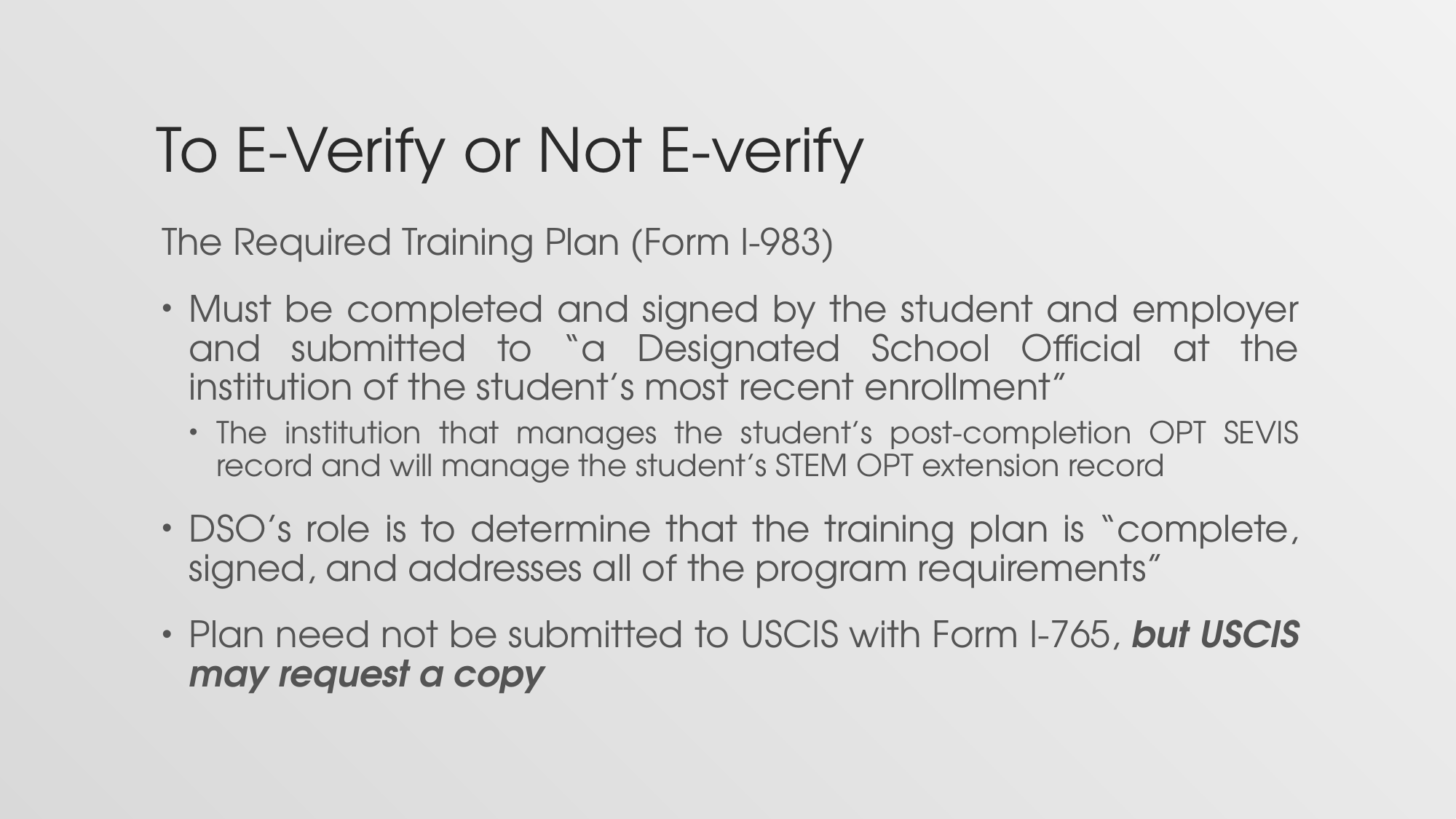

# To E-Verify or Not E-verify
The Required Training Plan (Form I-983)
Must be completed and signed by the student and employer and submitted to “a Designated School Official at the institution of the student’s most recent enrollment”
The institution that manages the student’s post-completion OPT SEVIS record and will manage the student’s STEM OPT extension record
DSO’s role is to determine that the training plan is “complete, signed, and addresses all of the program requirements”
Plan need not be submitted to USCIS with Form I-765, but USCIS may request a copy